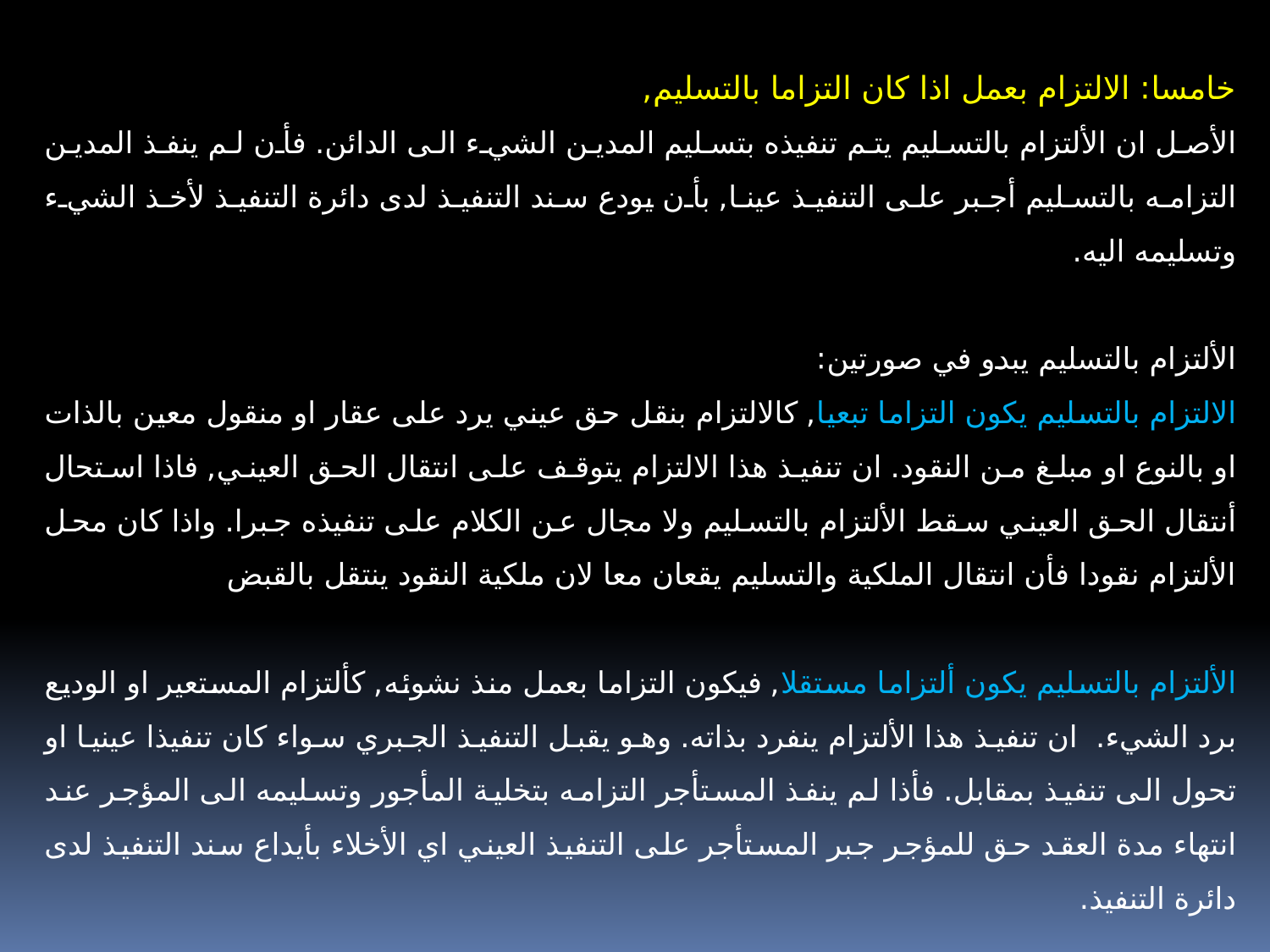

خامسا: الالتزام بعمل اذا كان التزاما بالتسليم,
الأصل ان الألتزام بالتسليم يتم تنفيذه بتسليم المدين الشيء الى الدائن. فأن لم ينفذ المدين التزامه بالتسليم أجبر على التنفيذ عينا, بأن يودع سند التنفيذ لدى دائرة التنفيذ لأخذ الشيء وتسليمه اليه.

الألتزام بالتسليم يبدو في صورتين:
الالتزام بالتسليم يكون التزاما تبعيا, كالالتزام بنقل حق عيني يرد على عقار او منقول معين بالذات او بالنوع او مبلغ من النقود. ان تنفيذ هذا الالتزام يتوقف على انتقال الحق العيني, فاذا استحال أنتقال الحق العيني سقط الألتزام بالتسليم ولا مجال عن الكلام على تنفيذه جبرا. واذا كان محل الألتزام نقودا فأن انتقال الملكية والتسليم يقعان معا لان ملكية النقود ينتقل بالقبض

الألتزام بالتسليم يكون ألتزاما مستقلا, فيكون التزاما بعمل منذ نشوئه, كألتزام المستعير او الوديع برد الشيء.  ان تنفيذ هذا الألتزام ينفرد بذاته. وهو يقبل التنفيذ الجبري سواء كان تنفيذا عينيا او تحول الى تنفيذ بمقابل. فأذا لم ينفذ المستأجر التزامه بتخلية المأجور وتسليمه الى المؤجر عند انتهاء مدة العقد حق للمؤجر جبر المستأجر على التنفيذ العيني اي الأخلاء بأيداع سند التنفيذ لدى دائرة التنفيذ.